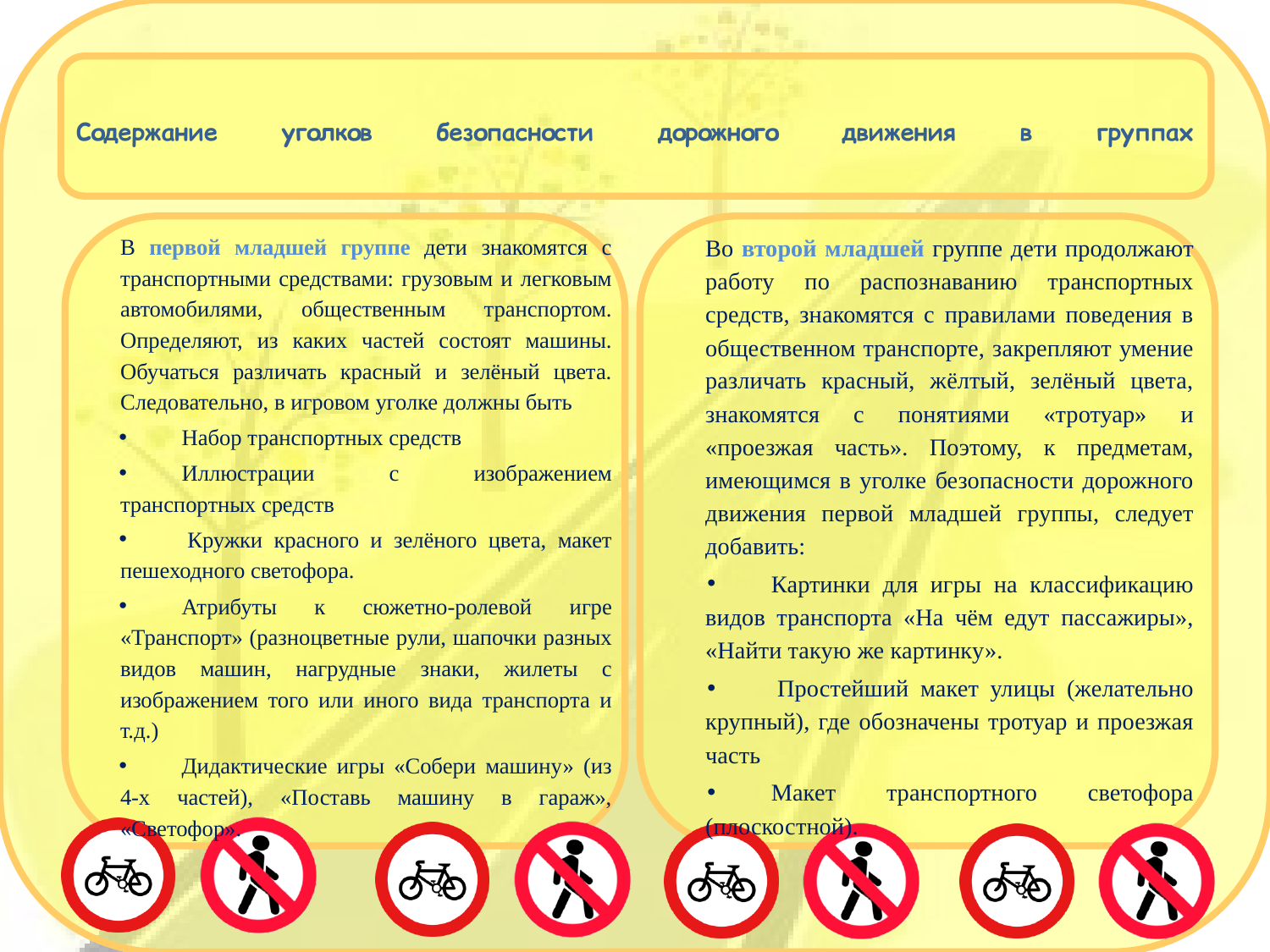

# Содержание уголков безопасности дорожного движения в группах
В первой младшей группе дети знакомятся с транспортными средствами: грузовым и легковым автомобилями, общественным транспортом. Определяют, из каких частей состоят машины. Обучаться различать красный и зелёный цвета. Следовательно, в игровом уголке должны быть
Набор транспортных средств
Иллюстрации с изображением транспортных средств
 Кружки красного и зелёного цвета, макет пешеходного светофора.
Атрибуты к сюжетно-ролевой игре «Транспорт» (разноцветные рули, шапочки разных видов машин, нагрудные знаки, жилеты с изображением того или иного вида транспорта и т.д.)
Дидактические игры «Собери машину» (из 4-х частей), «Поставь машину в гараж», «Светофор».

Во второй младшей группе дети продолжают работу по распознаванию транспортных средств, знакомятся с правилами поведения в общественном транспорте, закрепляют умение различать красный, жёлтый, зелёный цвета, знакомятся с понятиями «тротуар» и «проезжая часть». Поэтому, к предметам, имеющимся в уголке безопасности дорожного движения первой младшей группы, следует добавить:
Картинки для игры на классификацию видов транспорта «На чём едут пассажиры», «Найти такую же картинку».
 Простейший макет улицы (желательно крупный), где обозначены тротуар и проезжая часть
Макет транспортного светофора (плоскостной).